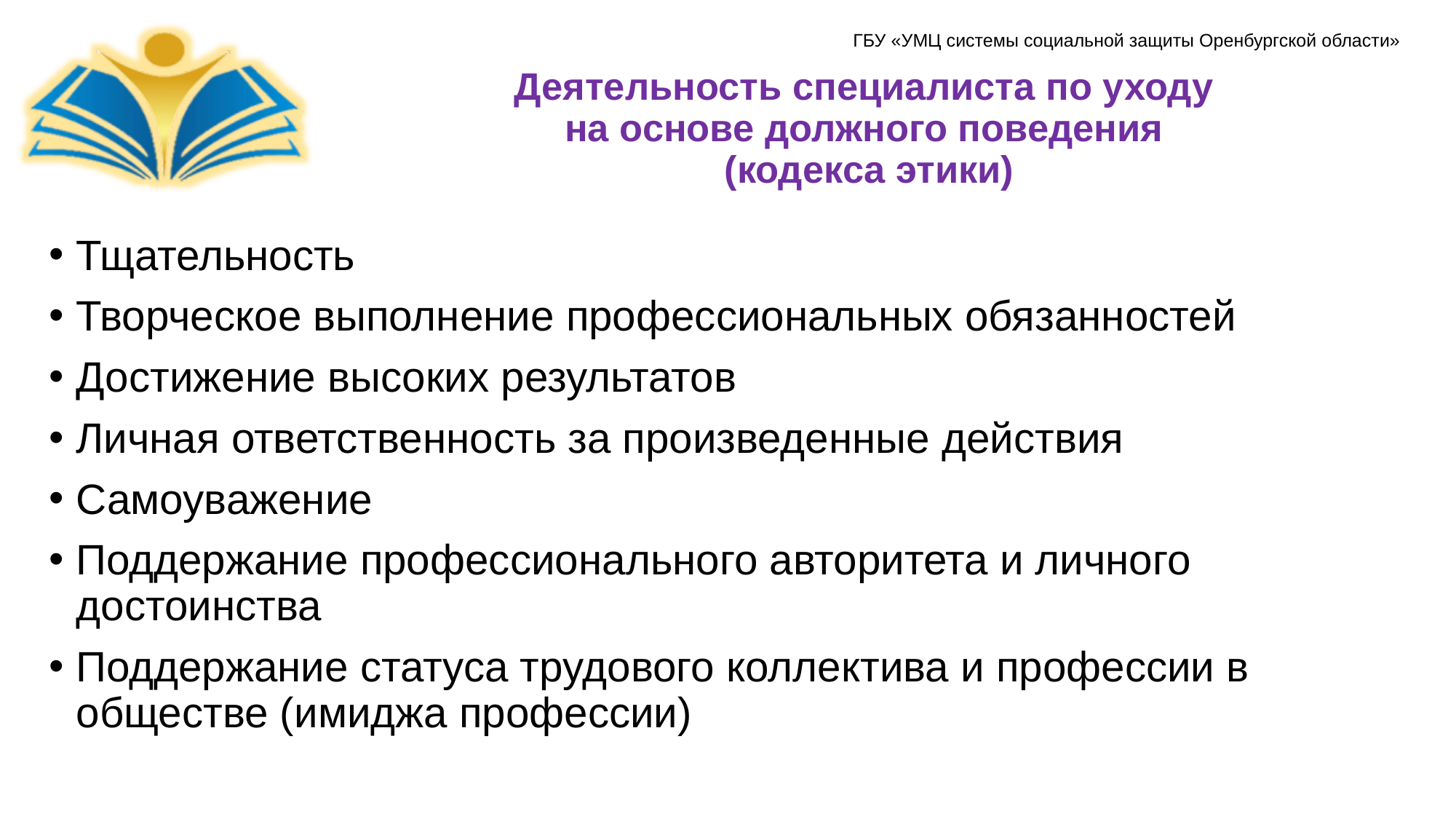

# Деятельность специалиста по уходу на основе должного поведения (кодекса этики)
Тщательность
Творческое выполнение профессиональных обязанностей
Достижение высоких результатов
Личная ответственность за произведенные действия
Самоуважение
Поддержание профессионального авторитета и личного достоинства
Поддержание статуса трудового коллектива и профессии в обществе (имиджа профессии)